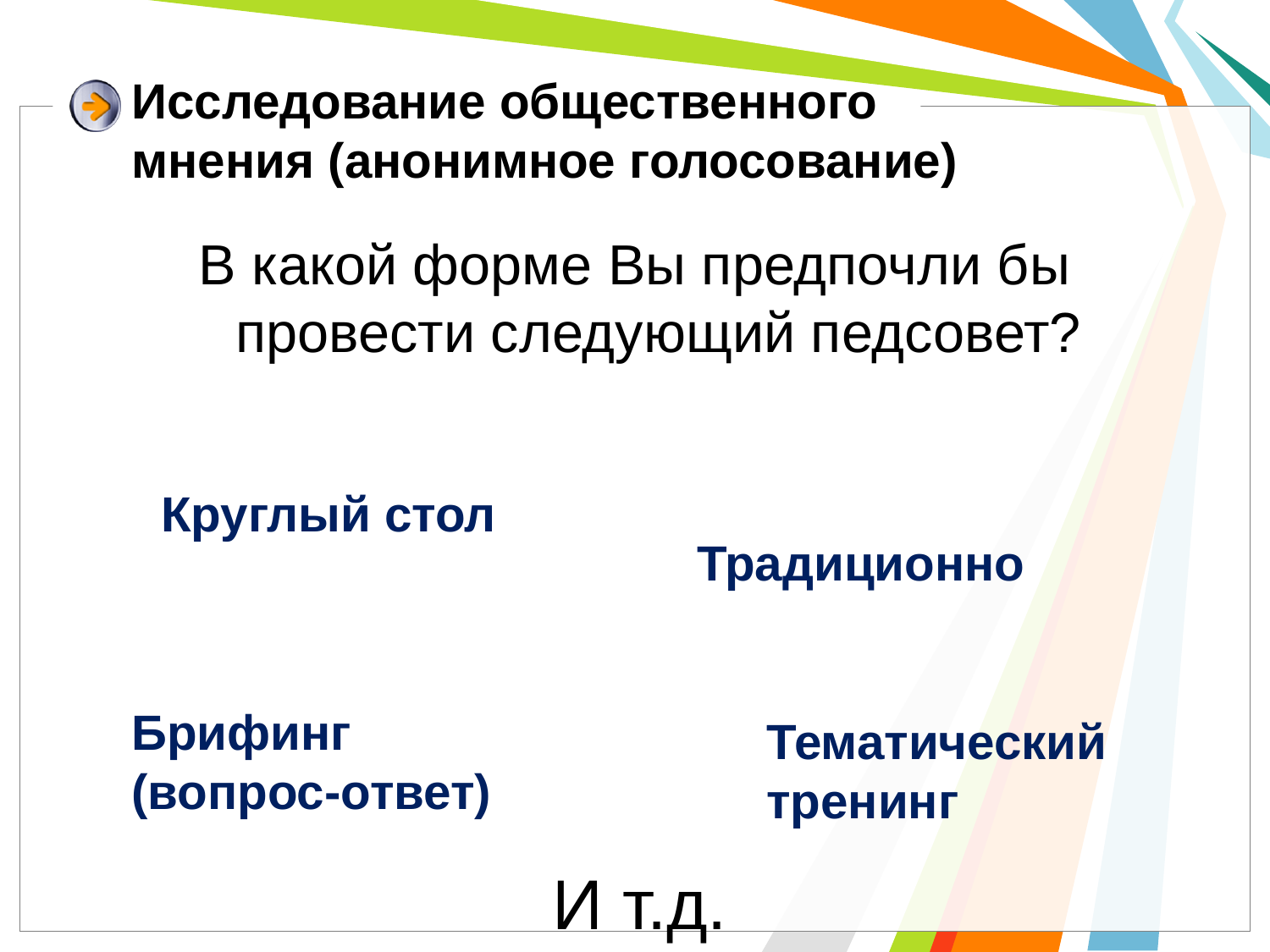

# Исследование общественного мнения (анонимное голосование)
В какой форме Вы предпочли бы провести следующий педсовет?

Круглый стол
Традиционно
Брифинг (вопрос-ответ)
Тематический тренинг
И т.д.